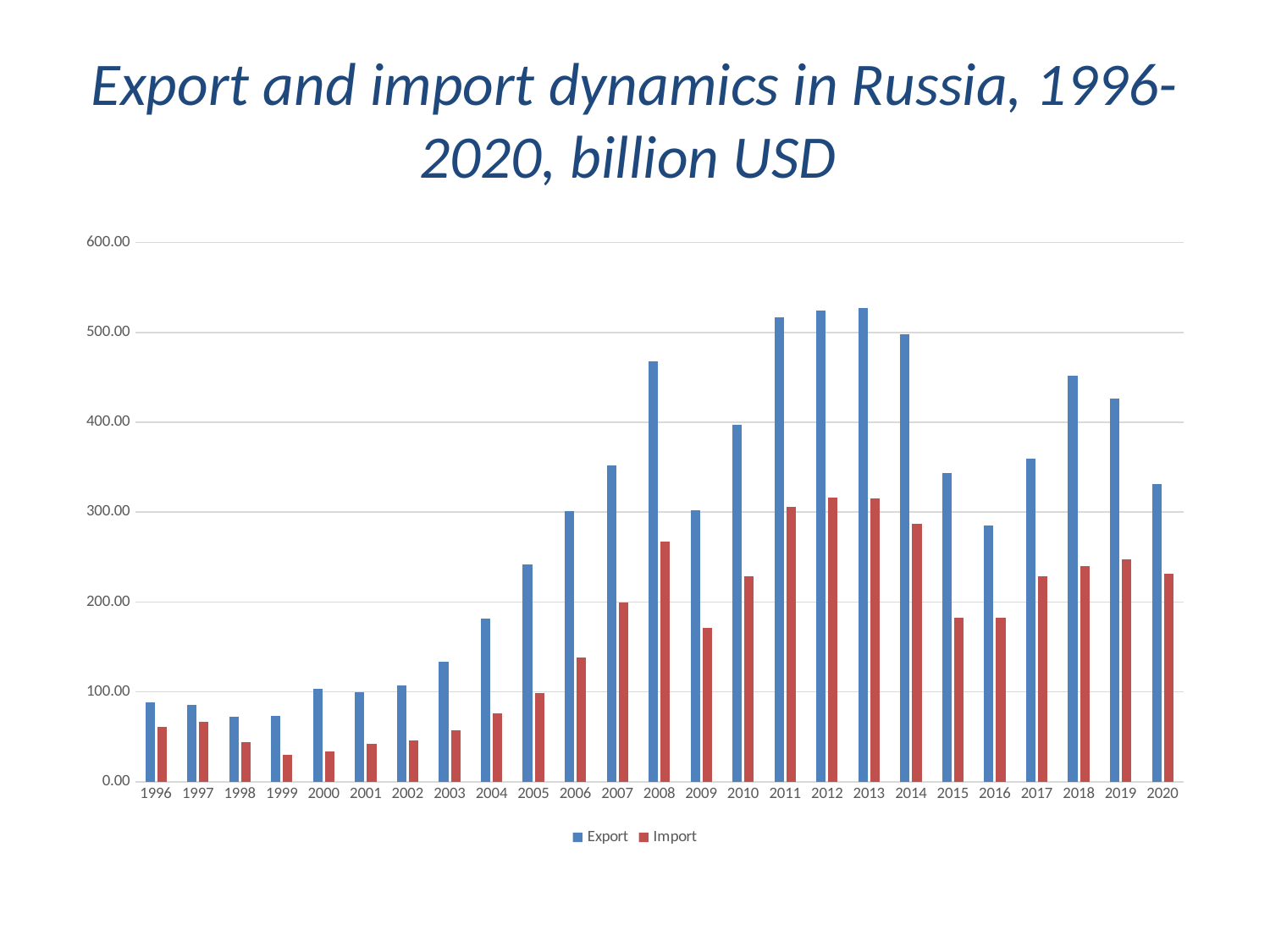

# Export and import dynamics in Russia, 1996-2020, billion USD

### Chart

| Category | Export | Import |
|---|---|---|
| 1996 | 88.703 | 61.147 |
| 1997 | 85.889245184 | 66.326577152 |
| 1998 | 72.275585466 | 43.711339493 |
| 1999 | 72.884999952 | 30.291545551 |
| 2000 | 103.092748421 | 33.880091843 |
| 2001 | 99.868397027 | 41.865361958 |
| 2002 | 106.691997872 | 46.176985039 |
| 2003 | 133.655685163 | 57.345988014 |
| 2004 | 181.60037915 | 75.569014526 |
| 2005 | 241.451656882 | 98.707255772 |
| 2006 | 301.550665536 | 137.811059897 |
| 2007 | 352.266398771 | 199.725954506 |
| 2008 | 467.993954576 | 267.051243546 |
| 2009 | 301.796058824 | 170.826590309 |
| 2010 | 397.067520996 | 228.911658149 |
| 2011 | 516.992618221 | 306.091490306 |
| 2012 | 524.766420613 | 316.192918041 |
| 2013 | 527.265918851 | 314.945094987 |
| 2014 | 497.833528848 | 286.648776878 |
| 2015 | 343.907651828 | 182.781964814 |
| 2016 | 285.491052006 | 182.25721391 |
| 2017 | 359.151975199 | 228.212749973 |
| 2018 | 451.5 | 240.2 |
| 2019 | 426.72 | 247.16 |
| 2020 | 331.75 | 231.664 |